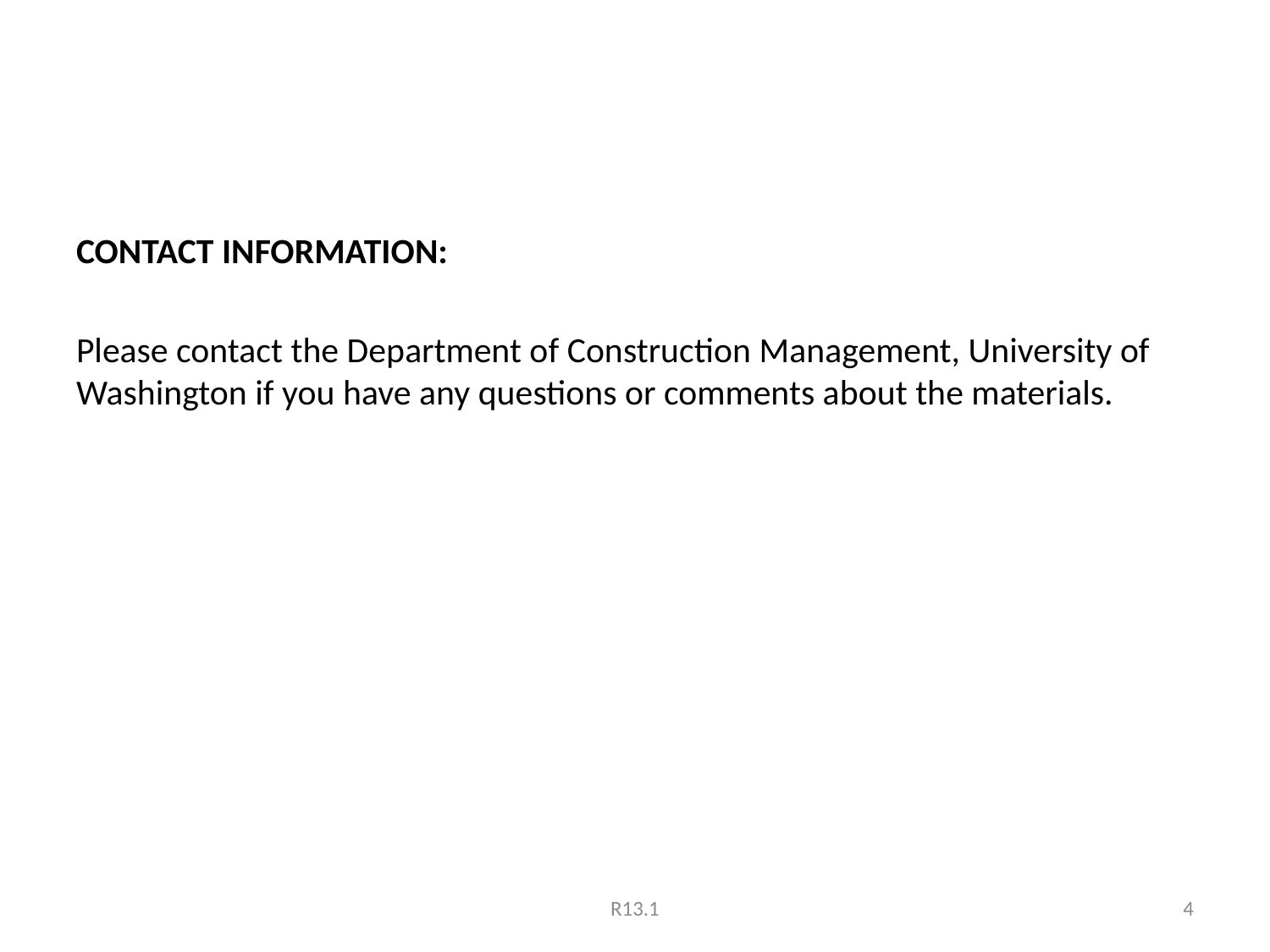

#
CONTACT INFORMATION:

Please contact the Department of Construction Management, University of Washington if you have any questions or comments about the materials.
R13.1
4